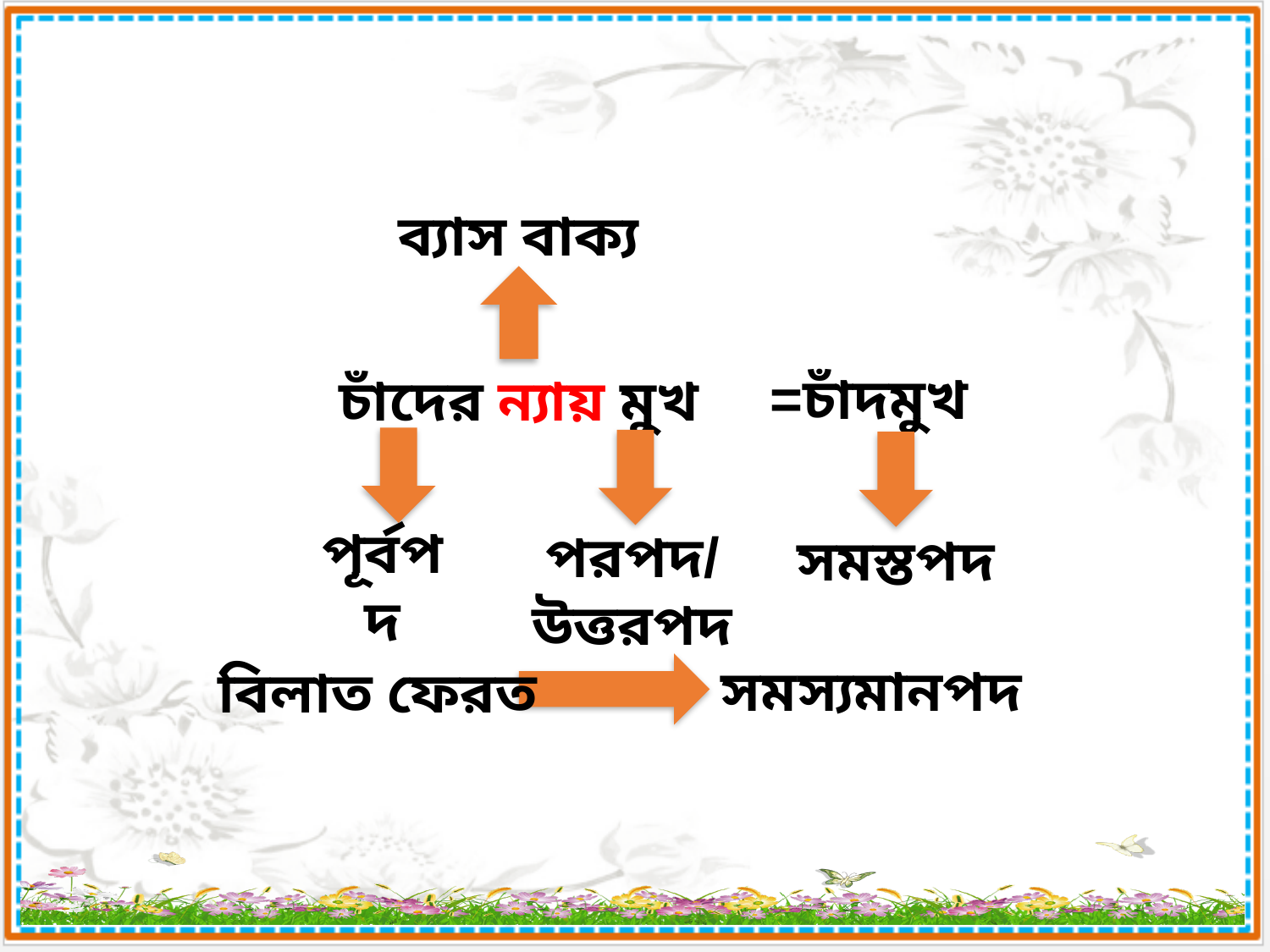

ব্যাস বাক্য

=চাঁদমুখ
চাঁদের ন্যায় মুখ

পূর্বপদ
পরপদ/উত্তরপদ
সমস্তপদ

সমস্যমানপদ
বিলাত ফেরত